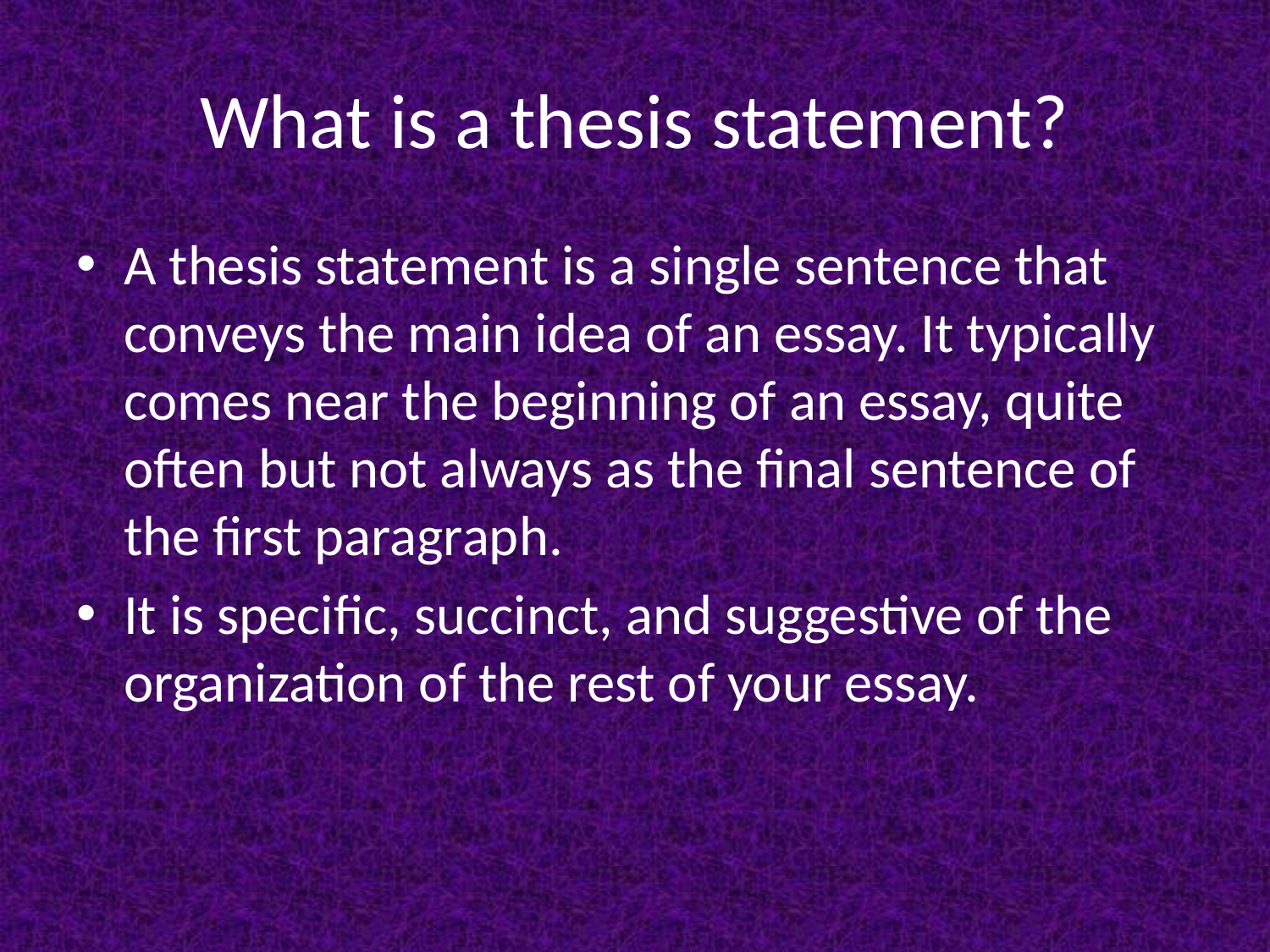

# What is a thesis statement?
A thesis statement is a single sentence that conveys the main idea of an essay. It typically comes near the beginning of an essay, quite often but not always as the final sentence of the first paragraph.
It is specific, succinct, and suggestive of the organization of the rest of your essay.